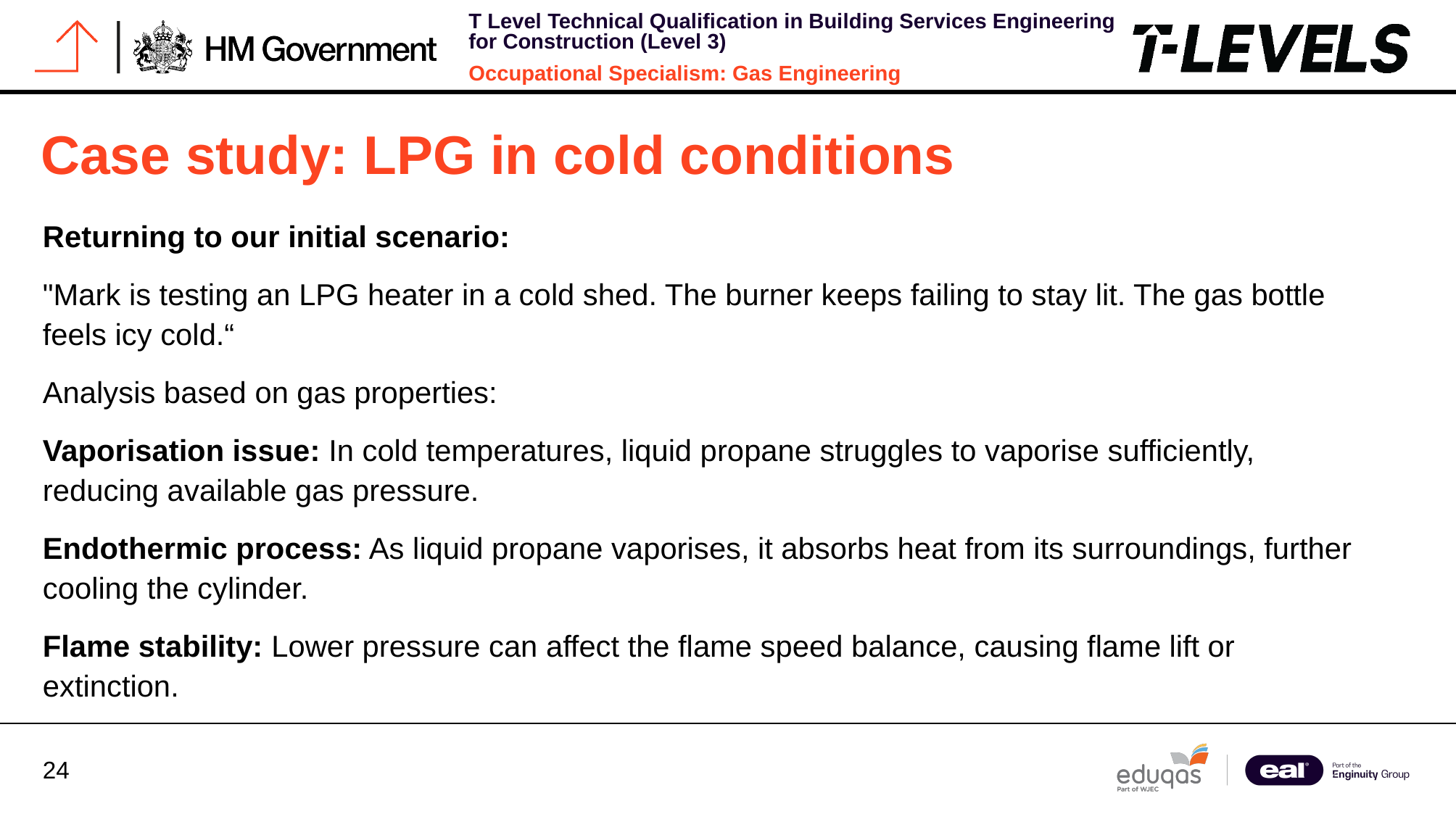

# Case study: LPG in cold conditions
Returning to our initial scenario:
"Mark is testing an LPG heater in a cold shed. The burner keeps failing to stay lit. The gas bottle feels icy cold.“
Analysis based on gas properties:
Vaporisation issue: In cold temperatures, liquid propane struggles to vaporise sufficiently, reducing available gas pressure.
Endothermic process: As liquid propane vaporises, it absorbs heat from its surroundings, further cooling the cylinder.
Flame stability: Lower pressure can affect the flame speed balance, causing flame lift or extinction.